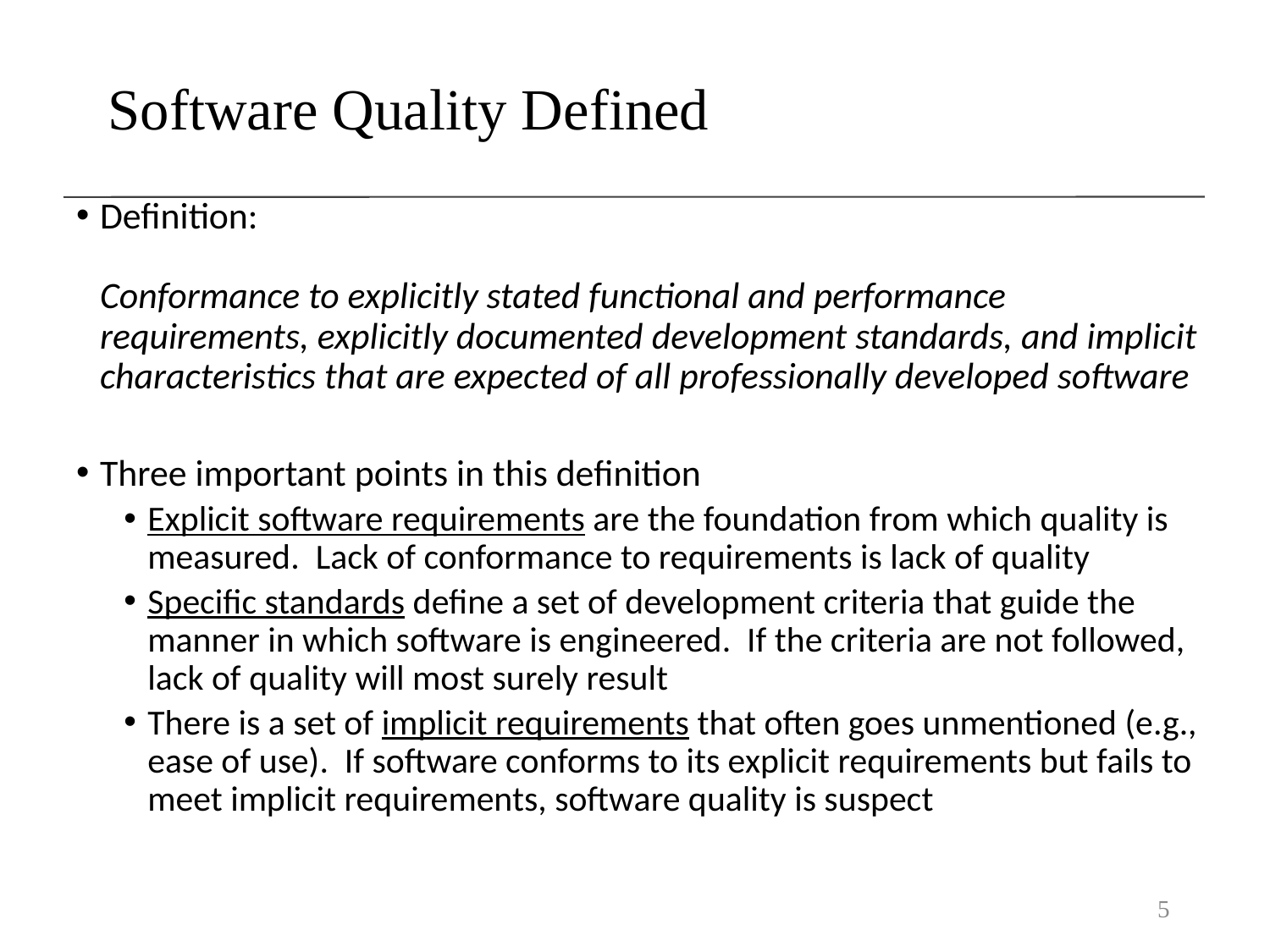

# Software Quality Defined
Definition:
Conformance to explicitly stated functional and performance requirements, explicitly documented development standards, and implicit characteristics that are expected of all professionally developed software
Three important points in this definition
Explicit software requirements are the foundation from which quality is measured.  Lack of conformance to requirements is lack of quality
Specific standards define a set of development criteria that guide the manner in which software is engineered.  If the criteria are not followed, lack of quality will most surely result
There is a set of implicit requirements that often goes unmentioned (e.g., ease of use).  If software conforms to its explicit requirements but fails to meet implicit requirements, software quality is suspect
5